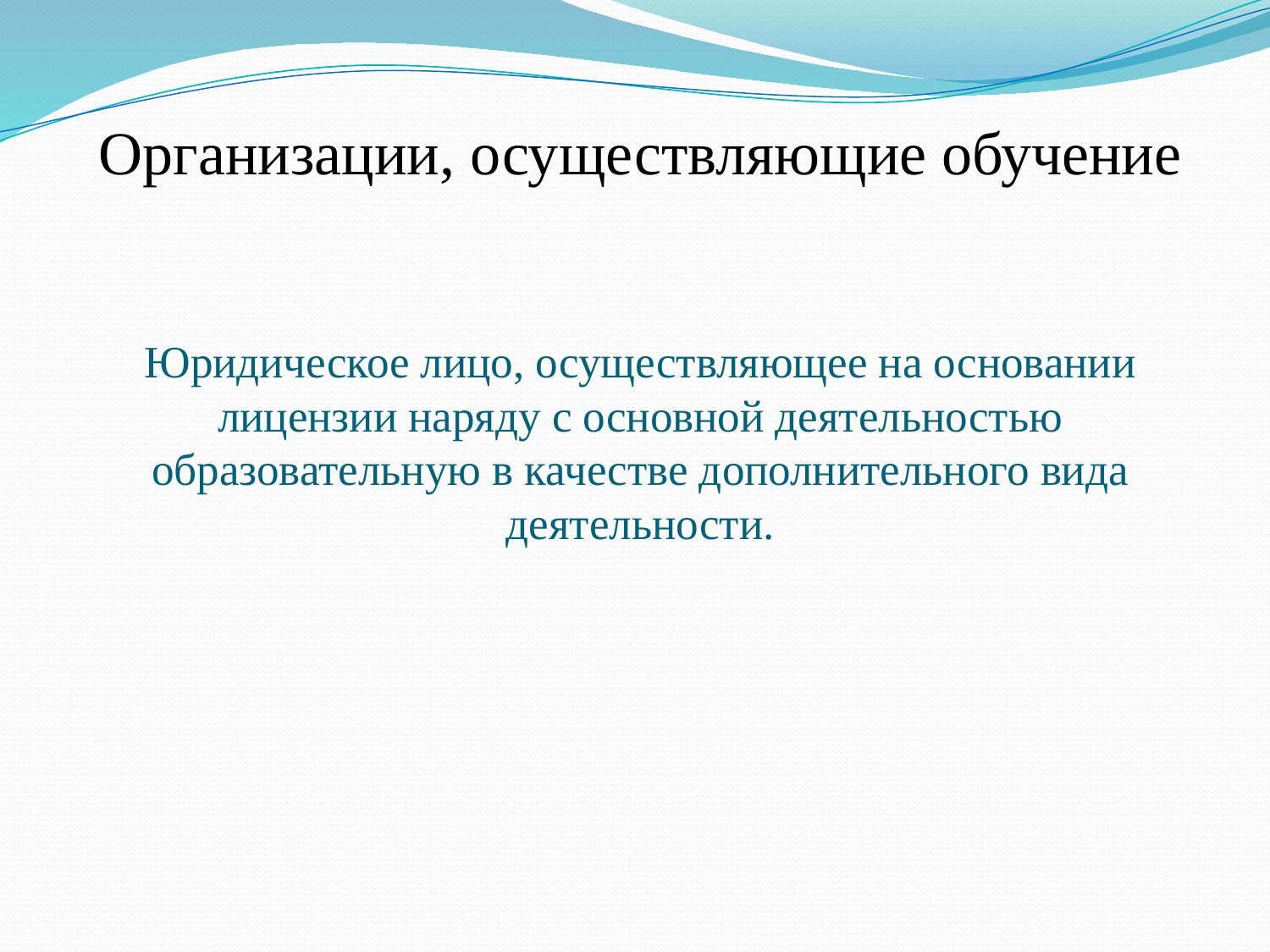

# Организации, осуществляющие обучение Юридическое лицо, осуществляющее на основании лицензии наряду с основной деятельностью образовательную в качестве дополнительного вида деятельности.